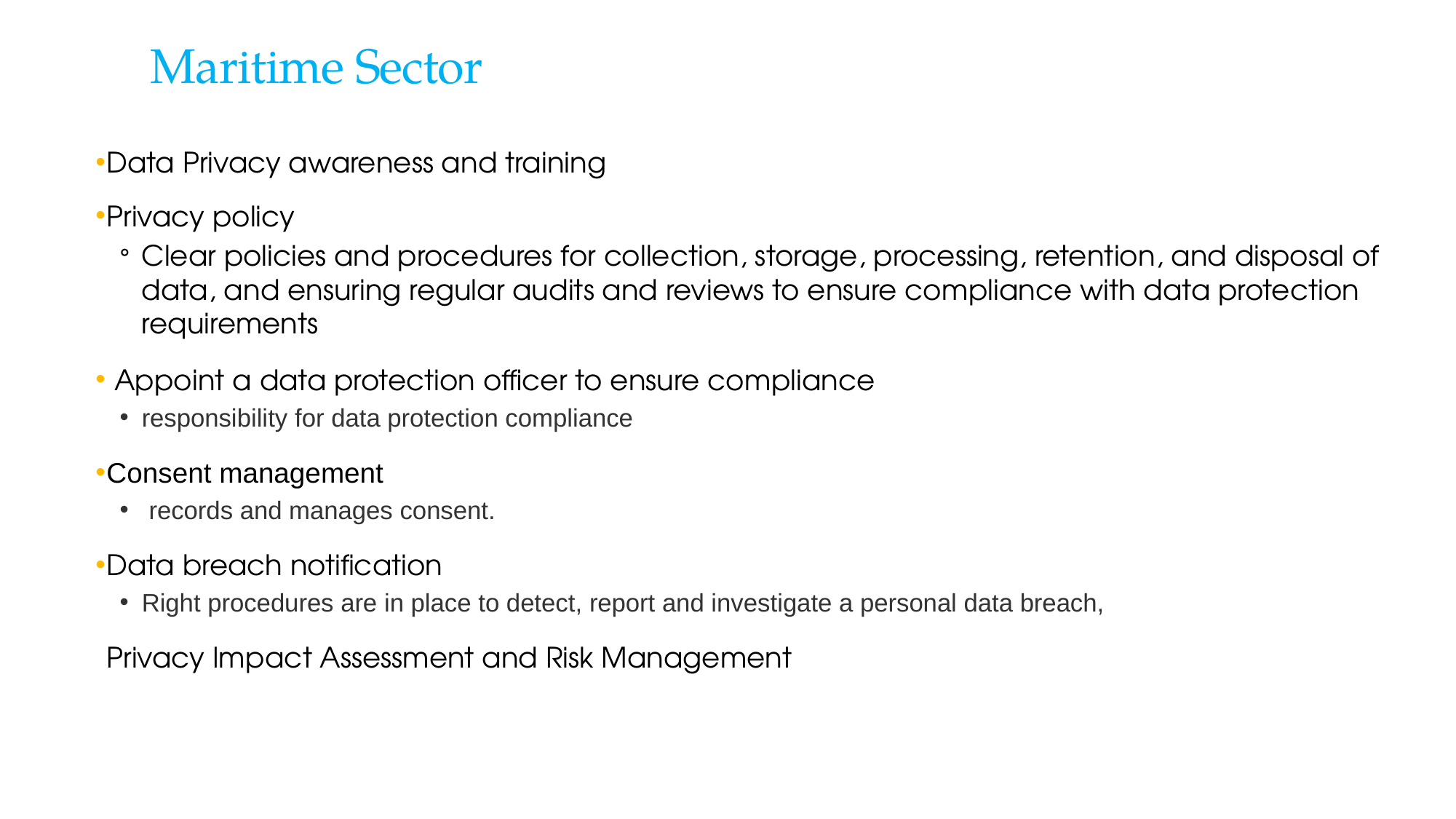

# Maritime Sector
Data Privacy awareness and training
Privacy policy
Clear policies and procedures for collection, storage, processing, retention, and disposal of data, and ensuring regular audits and reviews to ensure compliance with data protection requirements
 Appoint a data protection officer to ensure compliance
responsibility for data protection compliance
Consent management
 records and manages consent.
Data breach notification
Right procedures are in place to detect, report and investigate a personal data breach,
Privacy Impact Assessment and Risk Management